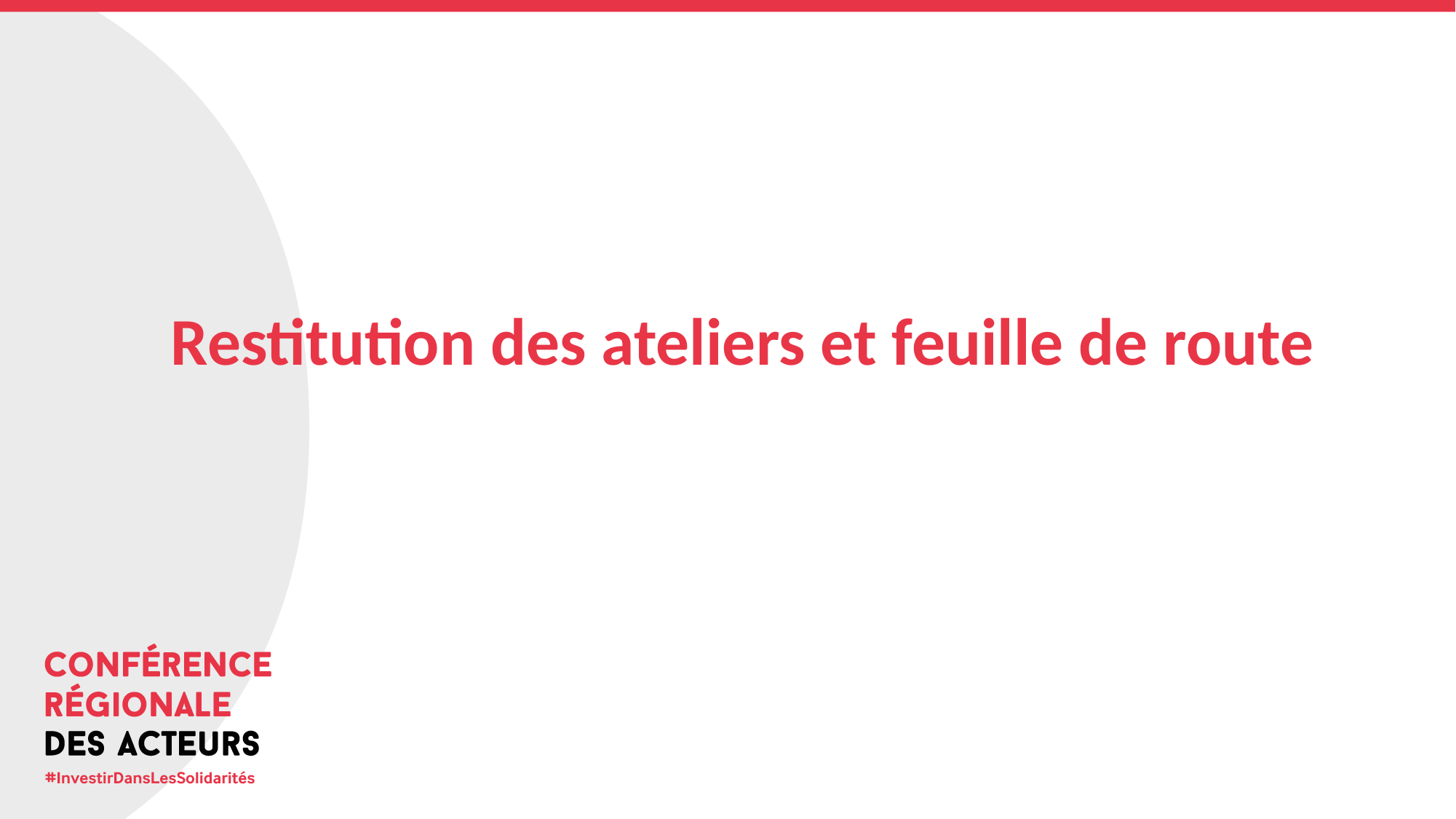

Restitution des ateliers et feuille de route